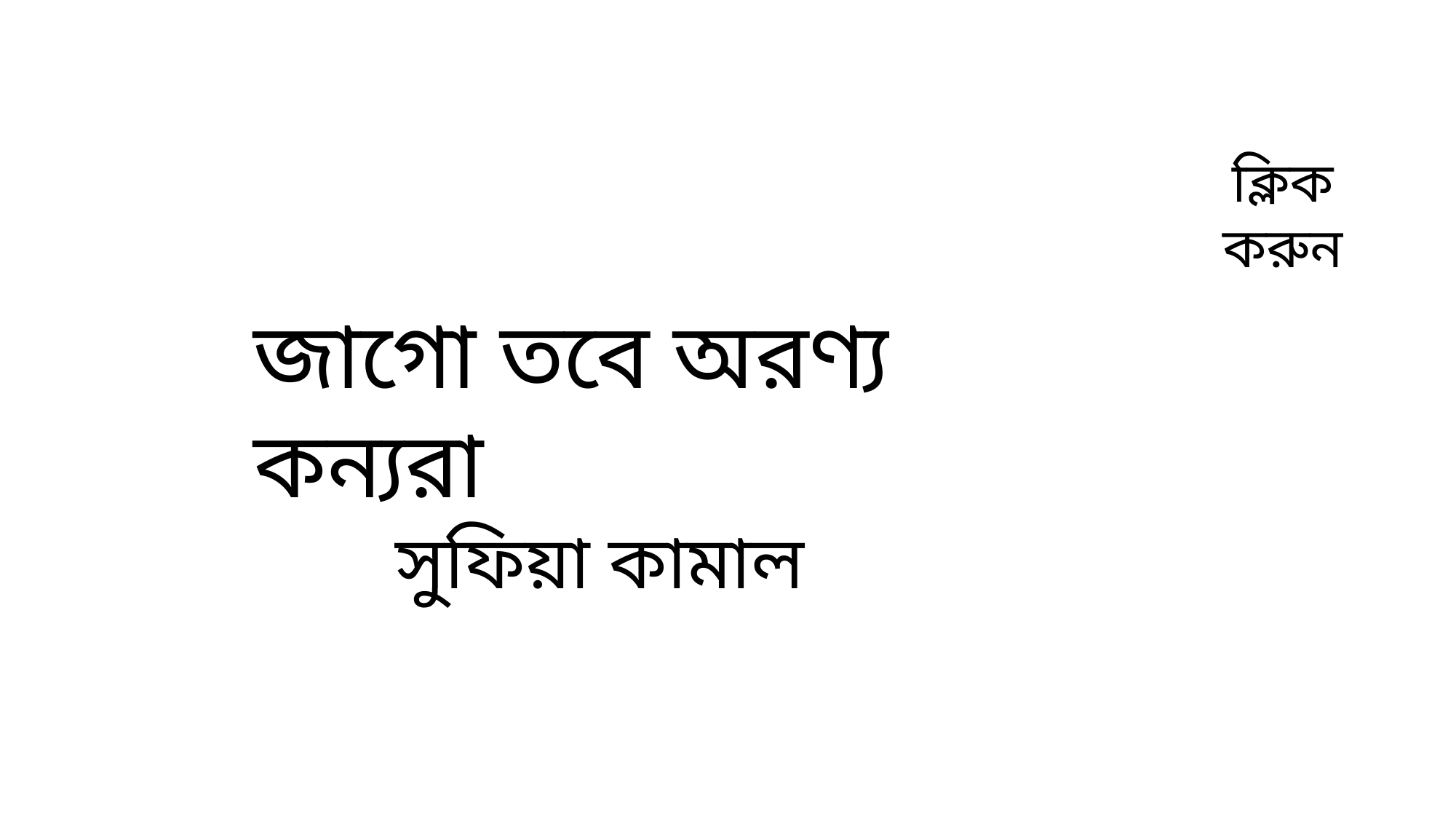

ক্লিক করুন
জাগো তবে অরণ্য কন্যরা
          সুফিয়া কামাল